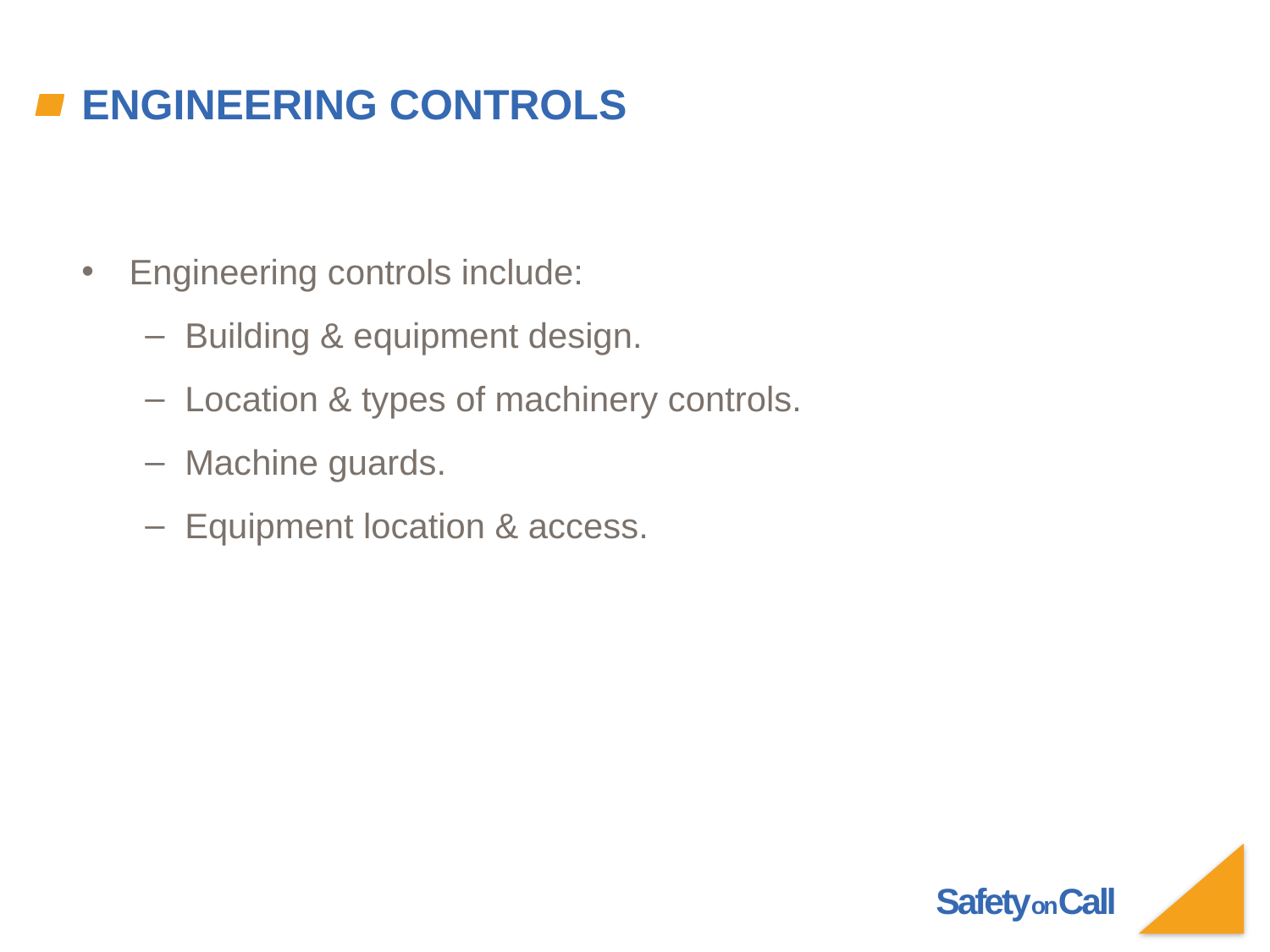

# Engineering Controls
Engineering controls include:
Building & equipment design.
Location & types of machinery controls.
Machine guards.
Equipment location & access.